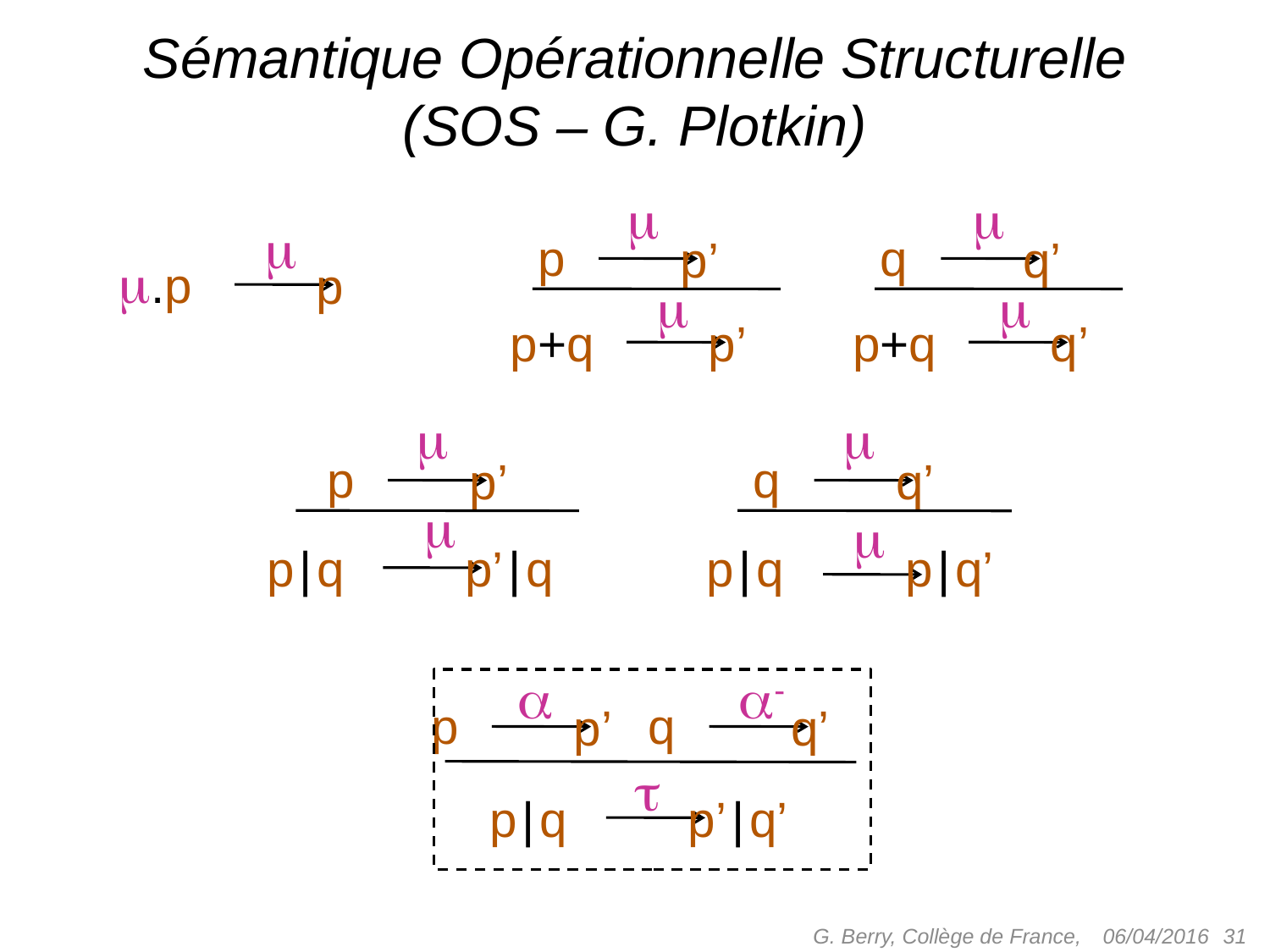

# Sémantique Opérationnelle Structurelle (SOS – G. Plotkin)
μ
p
p’
μ
p+q
p’
μ
q
q’
μ
p+q
q’
μ
μ.p
p
μ
p
p’
μ
p | q
p’ | q
μ
q
q’
μ
p | q
p | q’
α
p
p’
α-
q
q’
τ
p | q
p’ | q’

G. Berry, Collège de France,
 31
06/04/2016